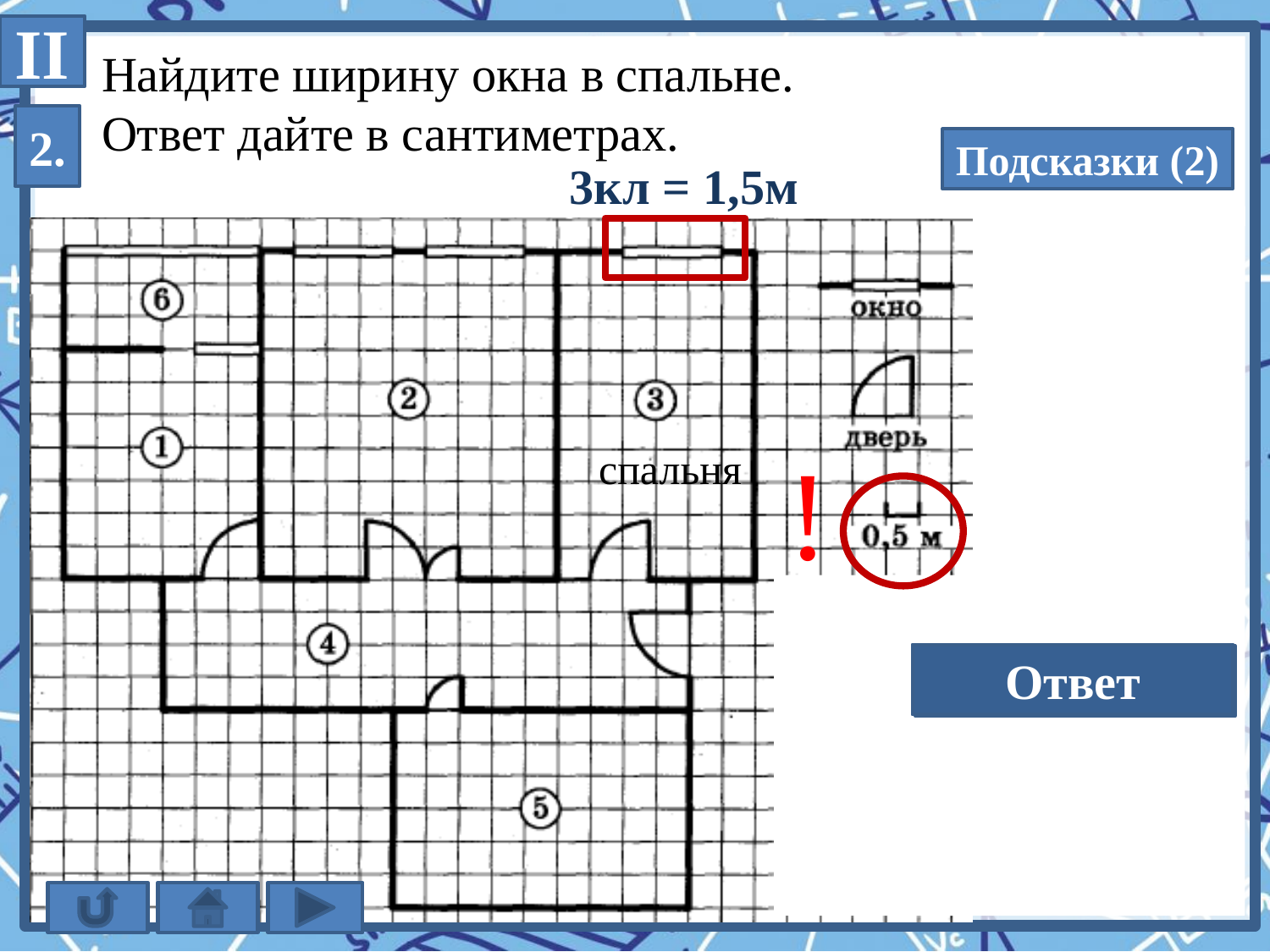

II
Найдите ширину окна в спальне.
Ответ дайте в сантиметрах.
2.
Подсказки (2)
3кл = 1,5м

!
спальня

Ответ

150